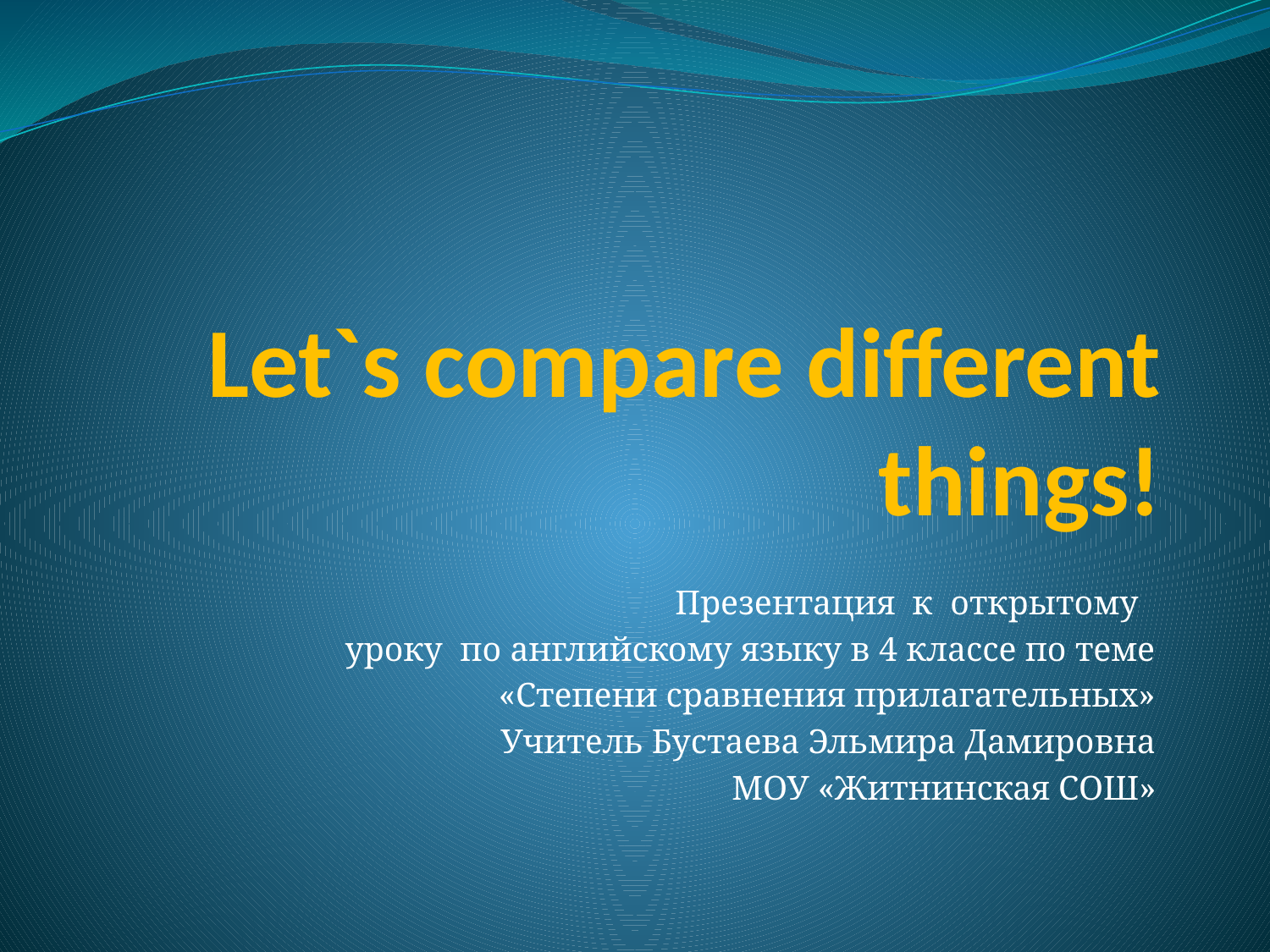

# Let`s compare different things!
Презентация  к  открытому
уроку  по английскому языку в 4 классе по теме
 «Степени сравнения прилагательных»
Учитель Бустаева Эльмира Дамировна
МОУ «Житнинская СОШ»